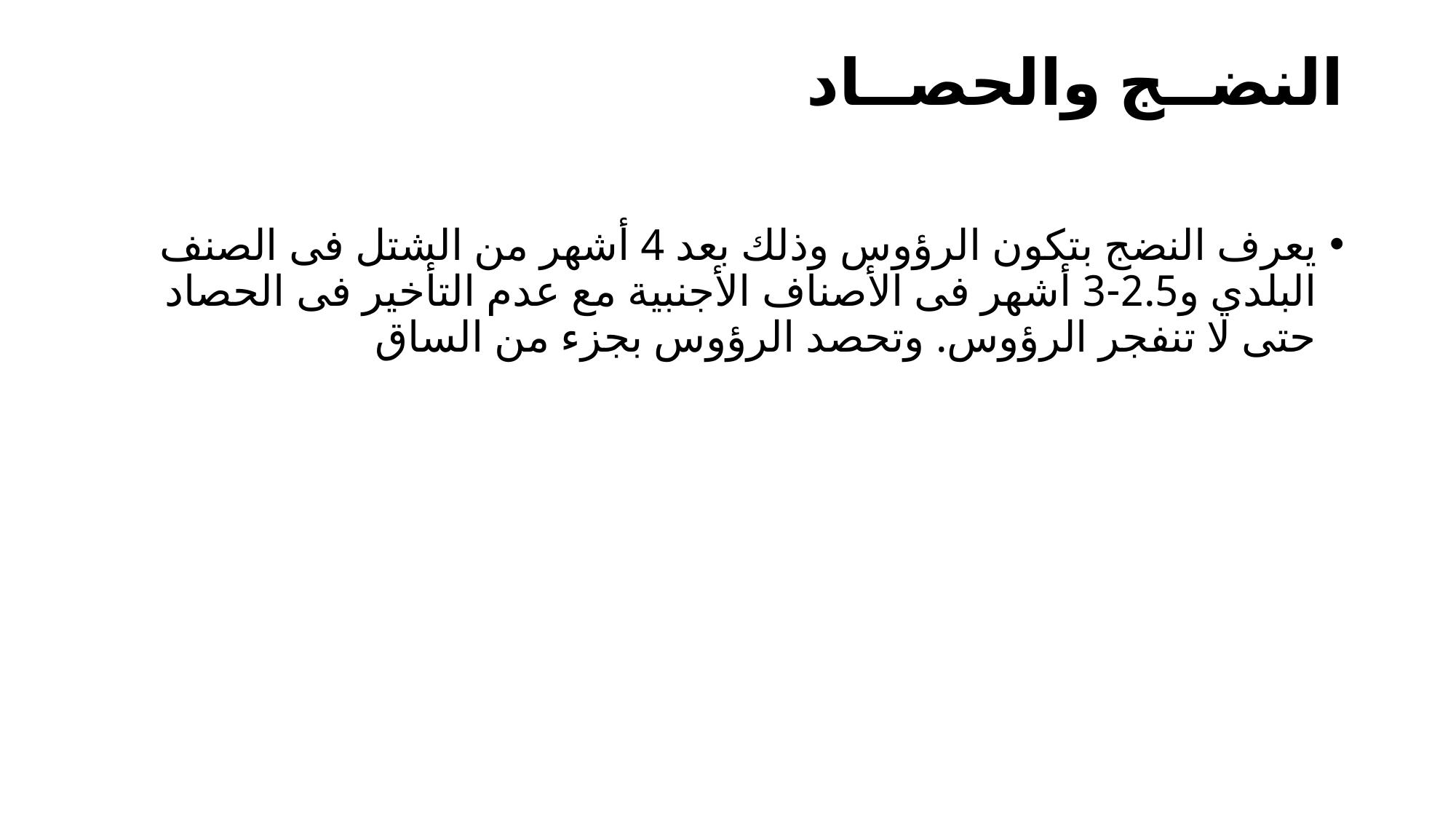

# النضــج والحصــاد
يعرف النضج بتكون الرؤوس وذلك بعد 4 أشهر من الشتل فى الصنف البلدي و2.5-3 أشهر فى الأصناف الأجنبية مع عدم التأخير فى الحصاد حتى لا تنفجر الرؤوس. وتحصد الرؤوس بجزء من الساق